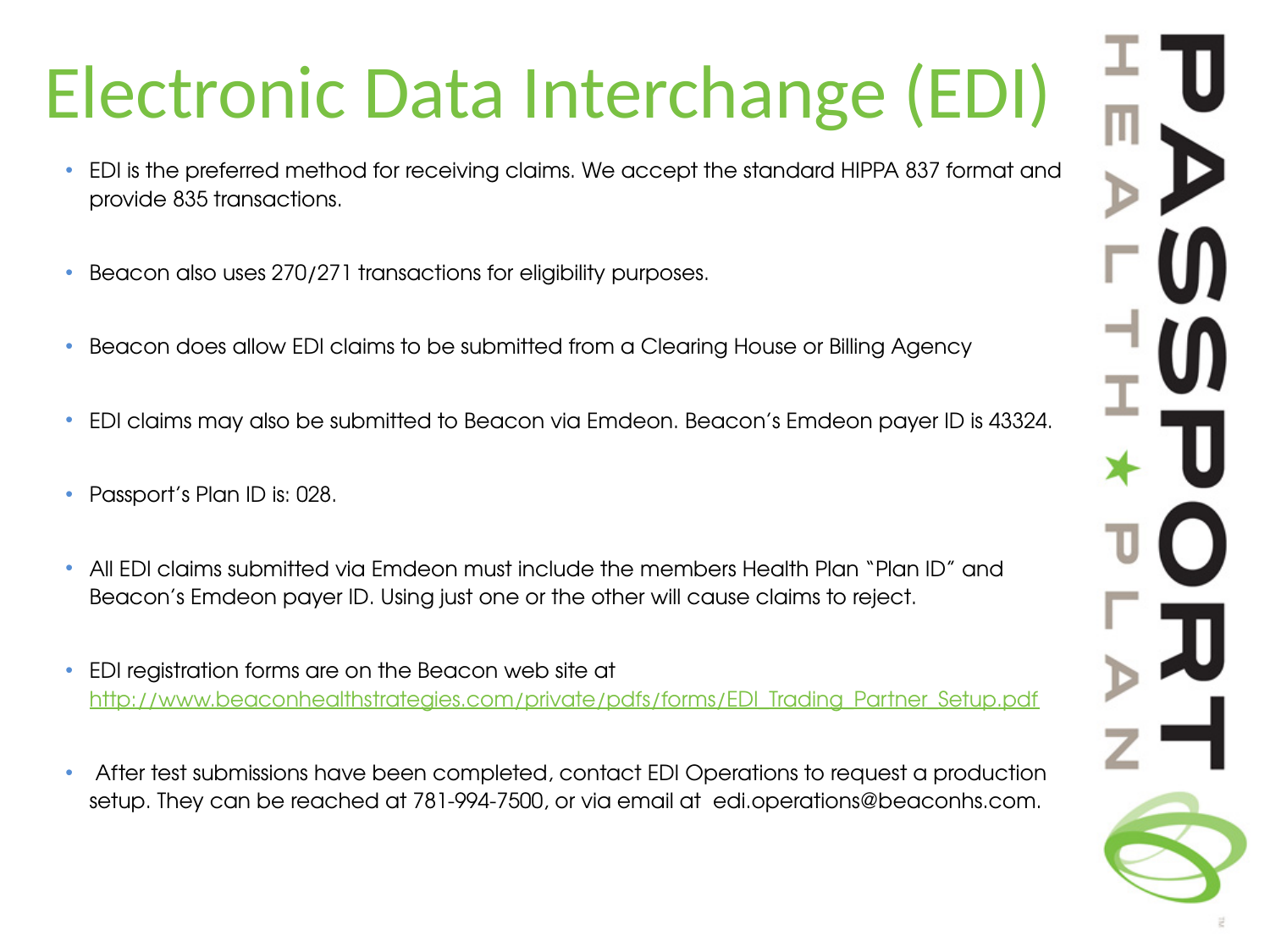

# Electronic Data Interchange (EDI)
EDI is the preferred method for receiving claims. We accept the standard HIPPA 837 format and provide 835 transactions.

Beacon also uses 270/271 transactions for eligibility purposes.

Beacon does allow EDI claims to be submitted from a Clearing House or Billing Agency

EDI claims may also be submitted to Beacon via Emdeon. Beacon’s Emdeon payer ID is 43324.

Passport’s Plan ID is: 028.

All EDI claims submitted via Emdeon must include the members Health Plan “Plan ID” and Beacon’s Emdeon payer ID. Using just one or the other will cause claims to reject.

EDI registration forms are on the Beacon web site at http://www.beaconhealthstrategies.com/private/pdfs/forms/EDI_Trading_Partner_Setup.pdf

 After test submissions have been completed, contact EDI Operations to request a production setup. They can be reached at 781-994-7500, or via email at  edi.operations@beaconhs.com.